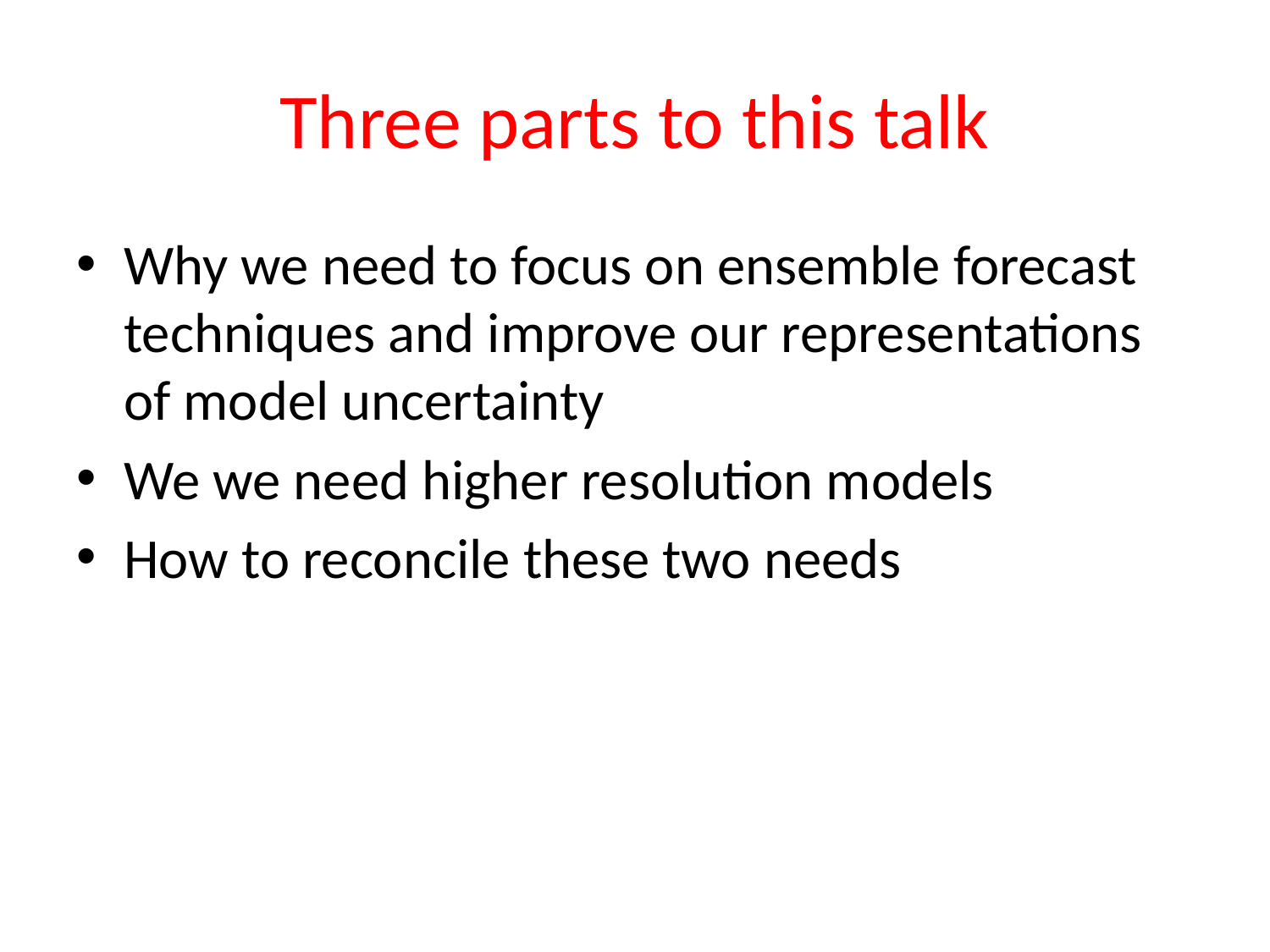

# Three parts to this talk
Why we need to focus on ensemble forecast techniques and improve our representations of model uncertainty
We we need higher resolution models
How to reconcile these two needs